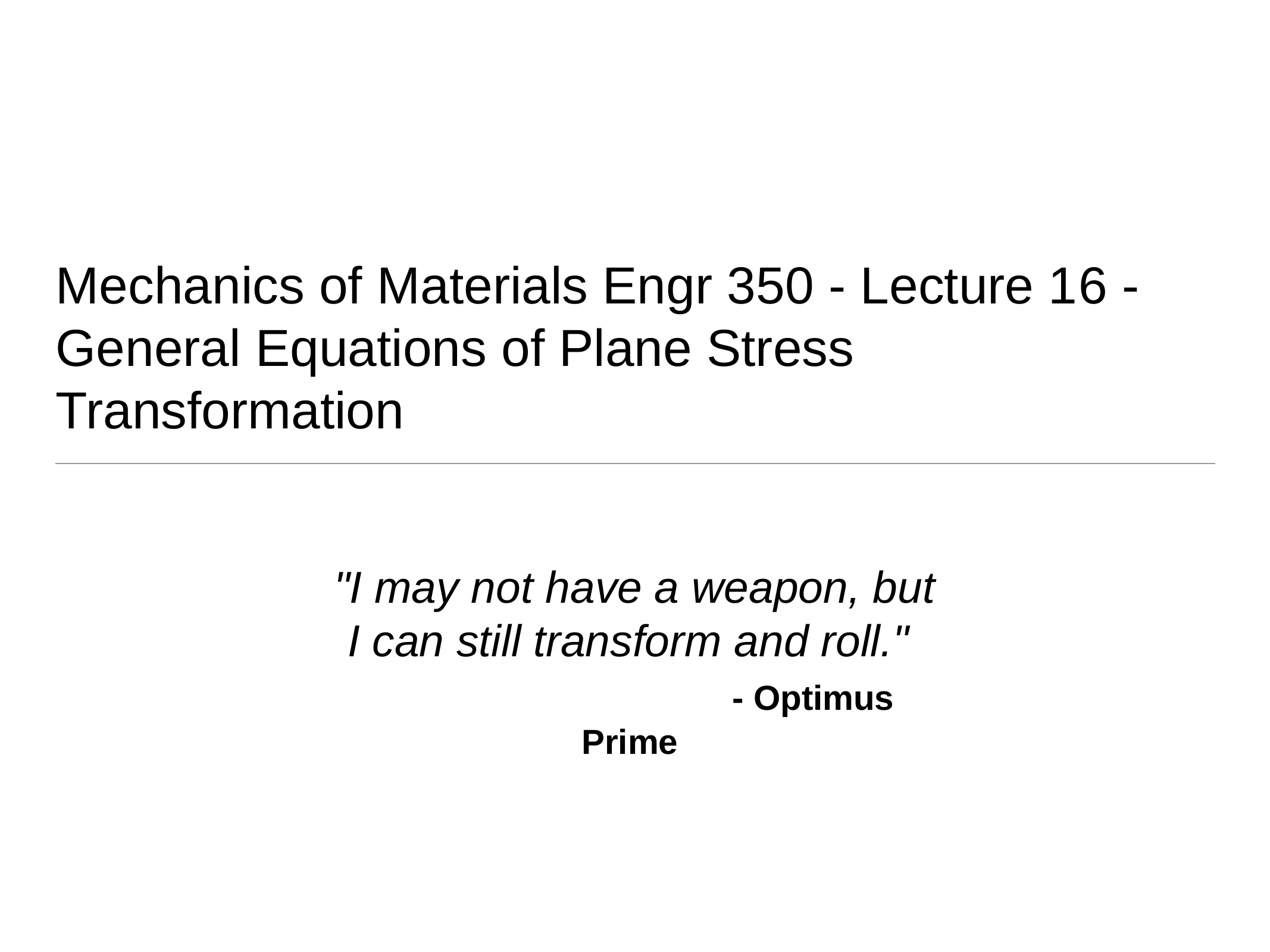

# Mechanics of Materials Engr 350 - Lecture 16 - General Equations of Plane Stress Transformation
"I may not have a weapon, but I can still transform and roll."
				- Optimus Prime